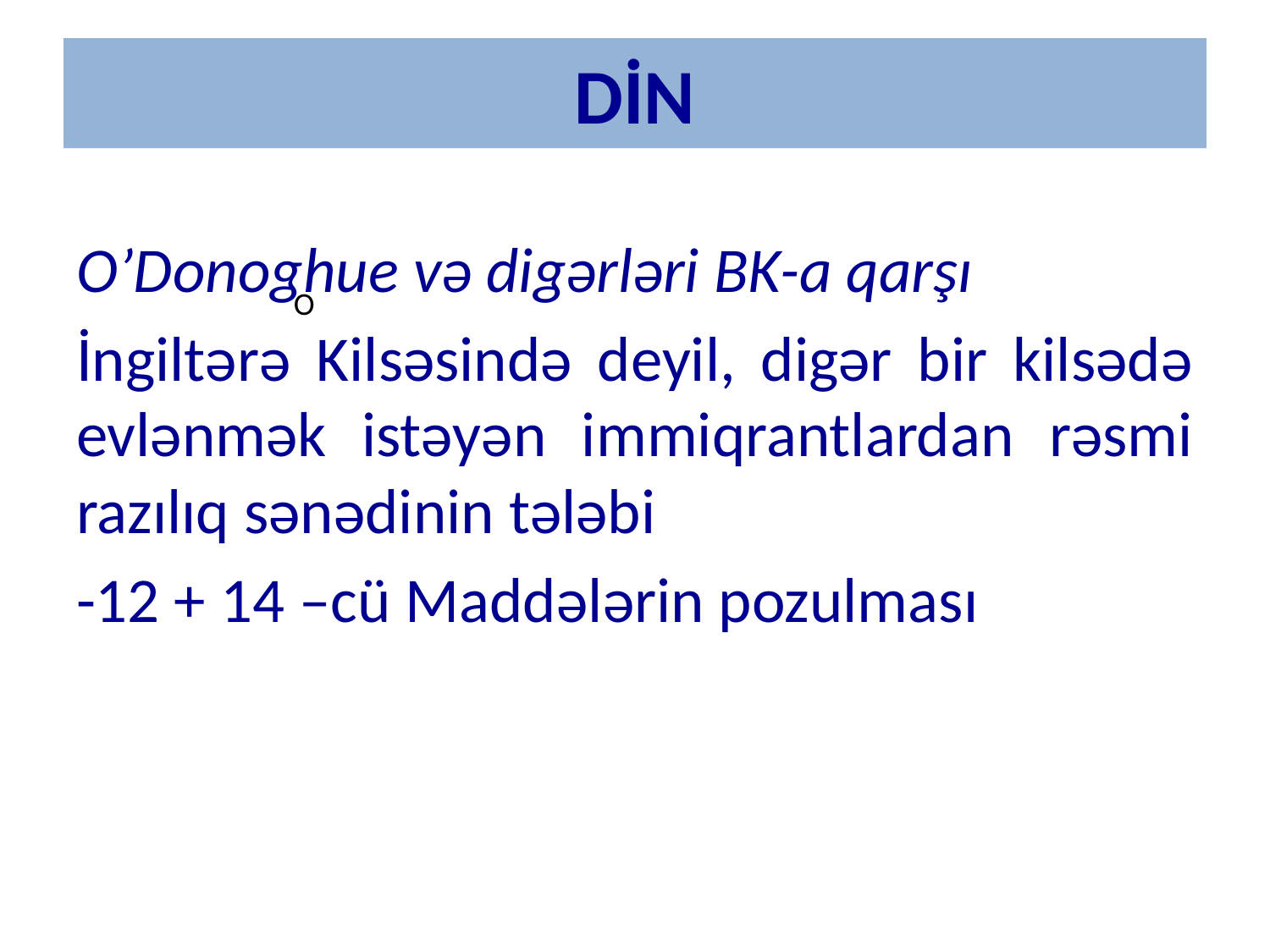

# DİN
O’Donoghue və digərləri BK-a qarşı
İngiltərə Kilsəsində deyil, digər bir kilsədə evlənmək istəyən immiqrantlardan rəsmi razılıq sənədinin tələbi
-12 + 14 –cü Maddələrin pozulması

O